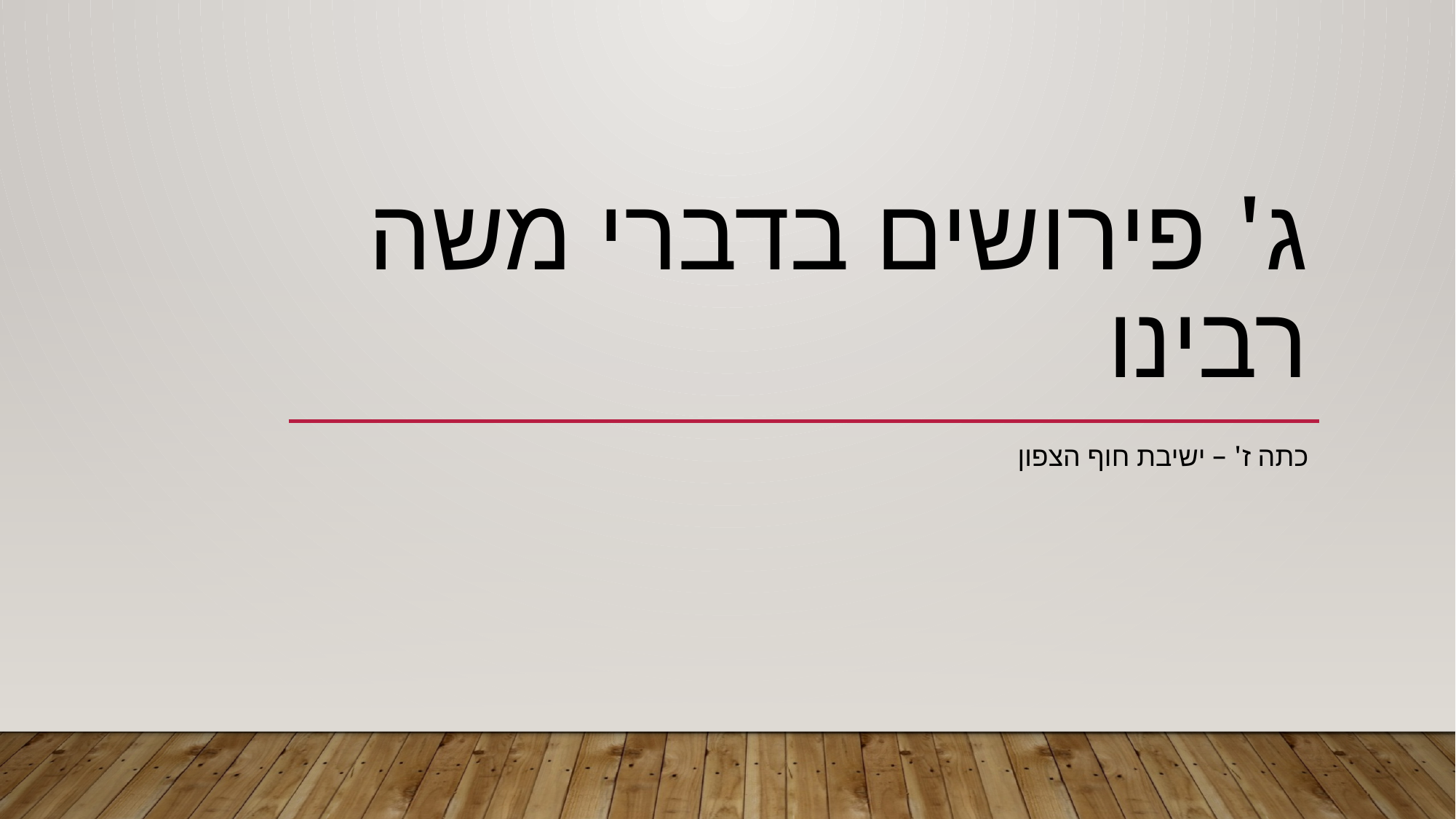

# ג' פירושים בדברי משה רבינו
כתה ז' – ישיבת חוף הצפון